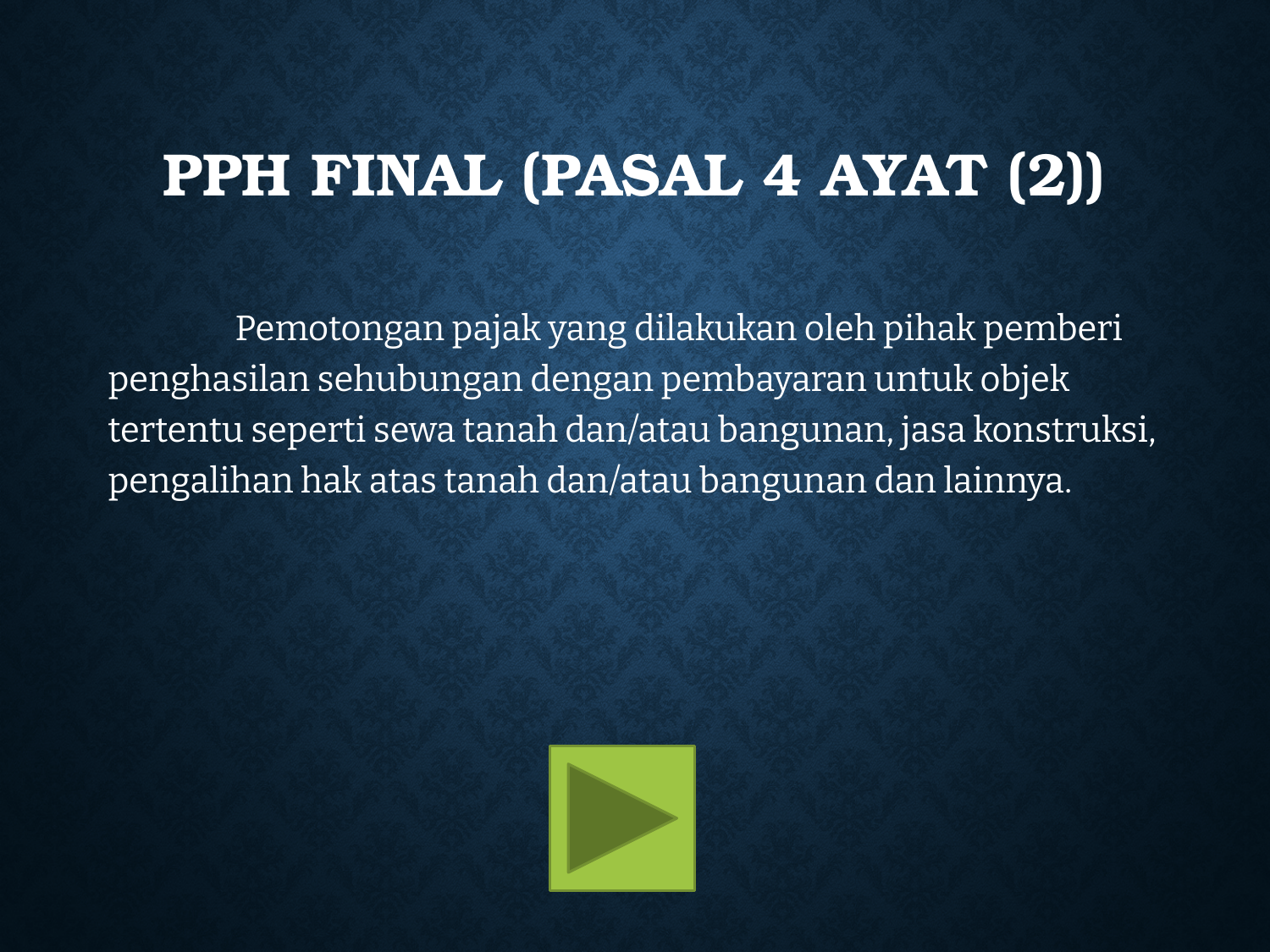

# PPh Final (Pasal 4 ayat (2))
	Pemotongan pajak yang dilakukan oleh pihak pemberi penghasilan sehubungan dengan pembayaran untuk objek tertentu seperti sewa tanah dan/atau bangunan, jasa konstruksi, pengalihan hak atas tanah dan/atau bangunan dan lainnya.